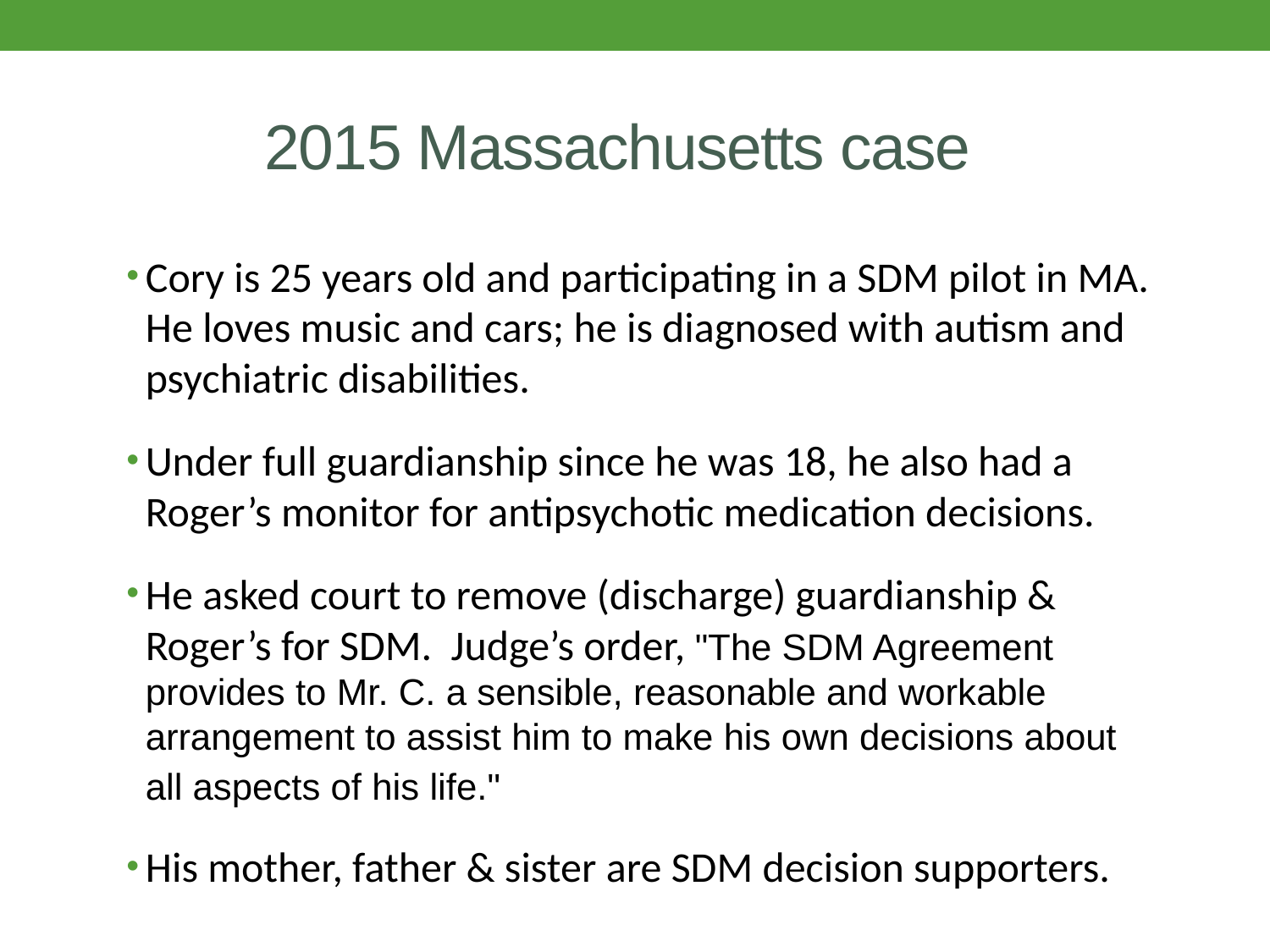

# 2015 Massachusetts case
Cory is 25 years old and participating in a SDM pilot in MA. He loves music and cars; he is diagnosed with autism and psychiatric disabilities.
Under full guardianship since he was 18, he also had a Roger’s monitor for antipsychotic medication decisions.
He asked court to remove (discharge) guardianship & Roger’s for SDM.  Judge’s order, "The SDM Agreement provides to Mr. C. a sensible, reasonable and workable arrangement to assist him to make his own decisions about all aspects of his life."
His mother, father & sister are SDM decision supporters.